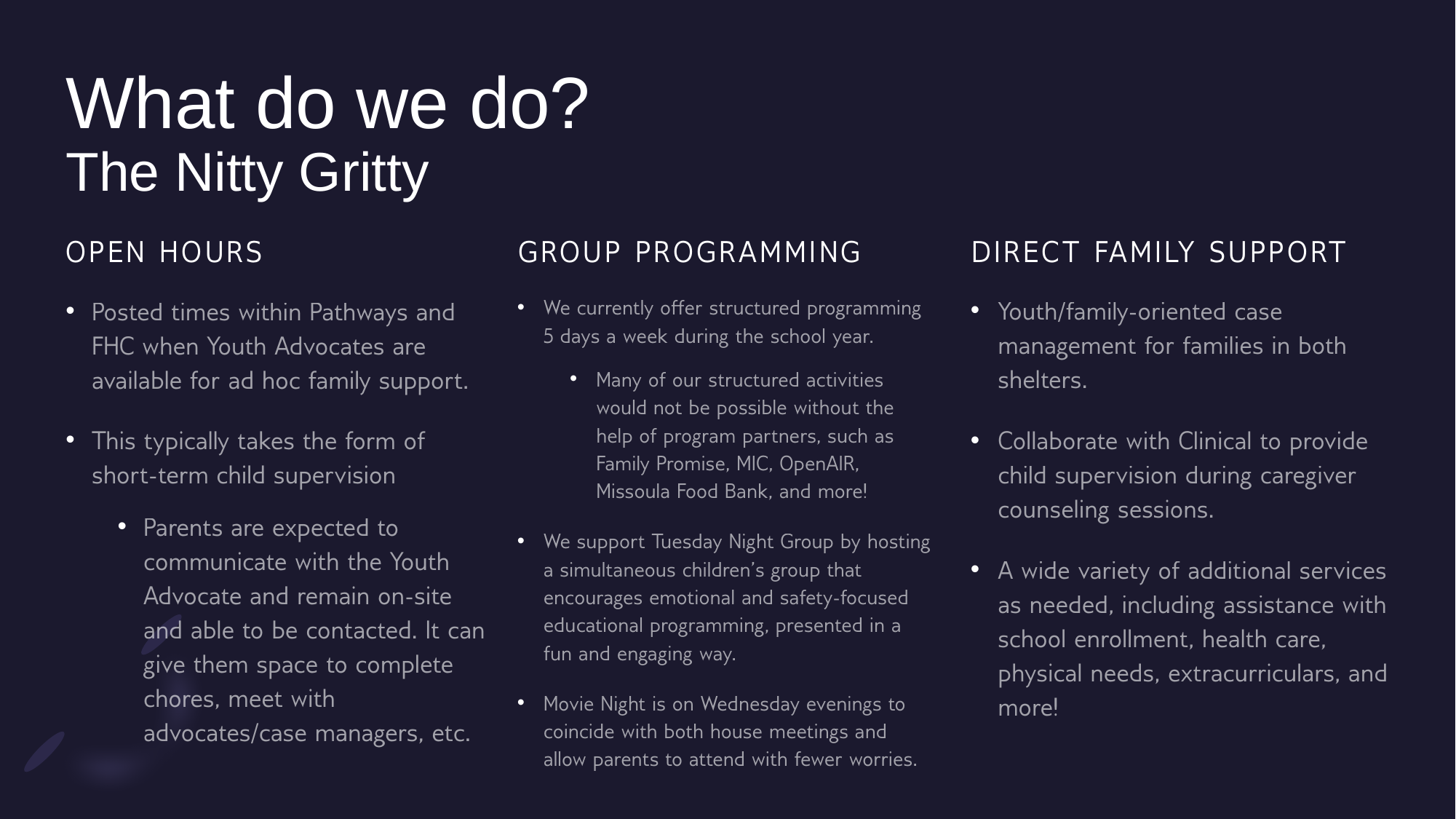

# What do we do? The Nitty Gritty
Open Hours
Group Programming
Direct Family Support
We currently offer structured programming 5 days a week during the school year.
Many of our structured activities would not be possible without the help of program partners, such as Family Promise, MIC, OpenAIR, Missoula Food Bank, and more!
We support Tuesday Night Group by hosting a simultaneous children’s group that encourages emotional and safety-focused educational programming, presented in a fun and engaging way.
Movie Night is on Wednesday evenings to coincide with both house meetings and allow parents to attend with fewer worries.
Youth/family-oriented case management for families in both shelters.
Collaborate with Clinical to provide child supervision during caregiver counseling sessions.
A wide variety of additional services as needed, including assistance with school enrollment, health care, physical needs, extracurriculars, and more!
Posted times within Pathways and FHC when Youth Advocates are available for ad hoc family support.
This typically takes the form of short-term child supervision
Parents are expected to communicate with the Youth Advocate and remain on-site and able to be contacted. It can give them space to complete chores, meet with advocates/case managers, etc.